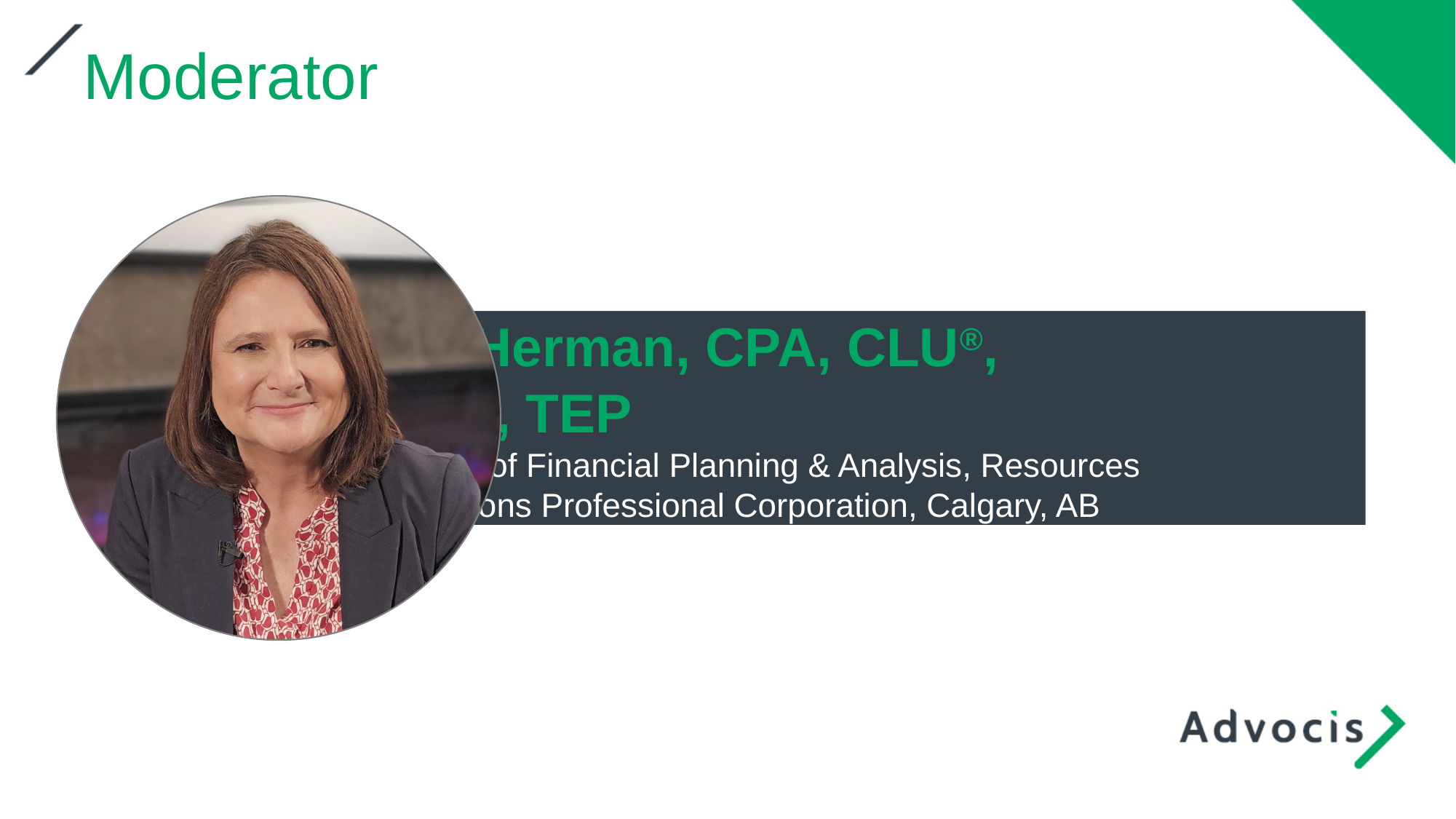

Moderator
Jos Herman, CPA, CLU®,
CFP®, TEP
Director of Financial Planning & Analysis, Resources & Solutions Professional Corporation, Calgary, AB